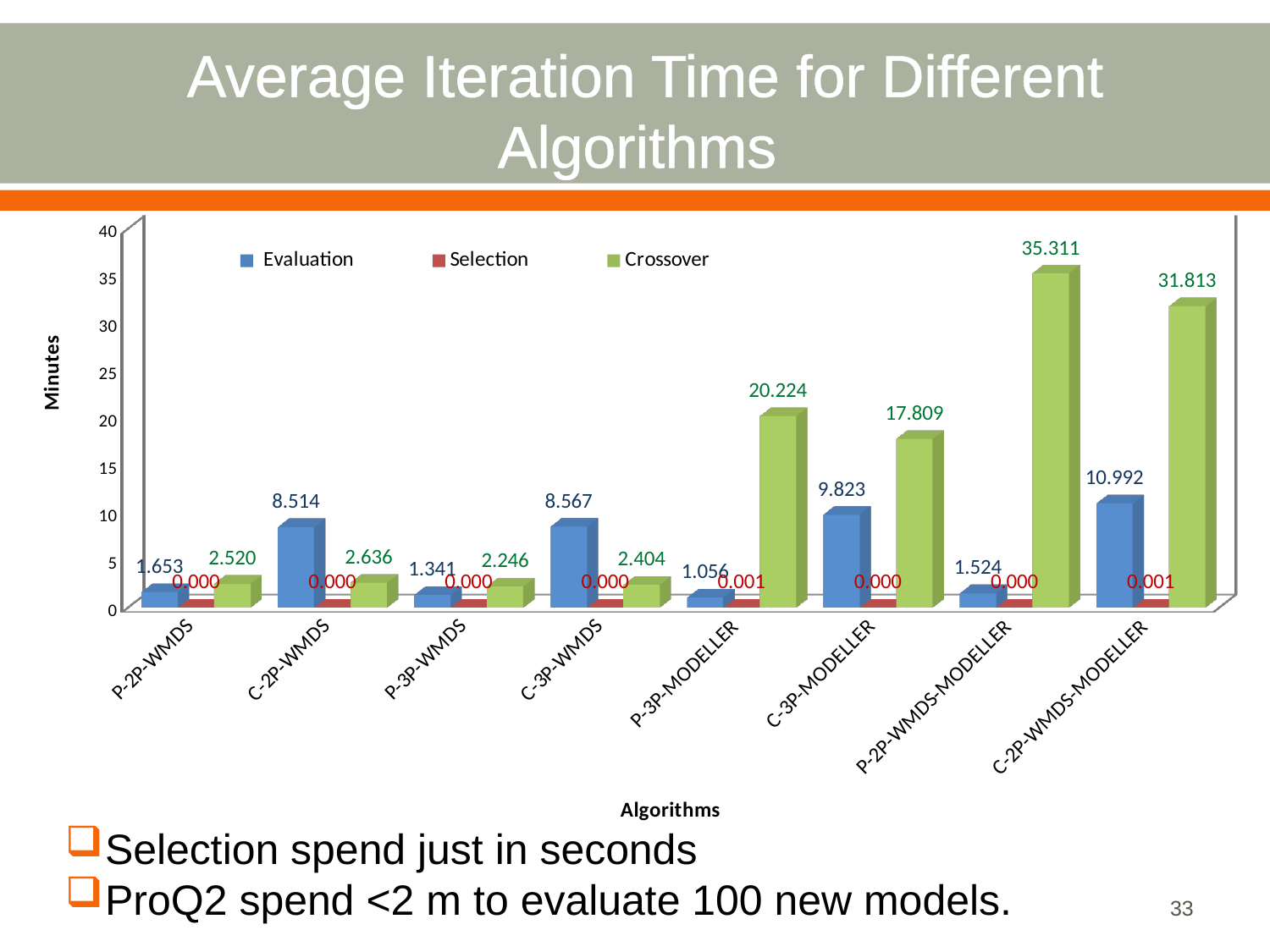

Average Iteration Time for Different Algorithms

[unsupported chart]

Selection spend just in seconds
ProQ2 spend <2 m to evaluate 100 new models.
33